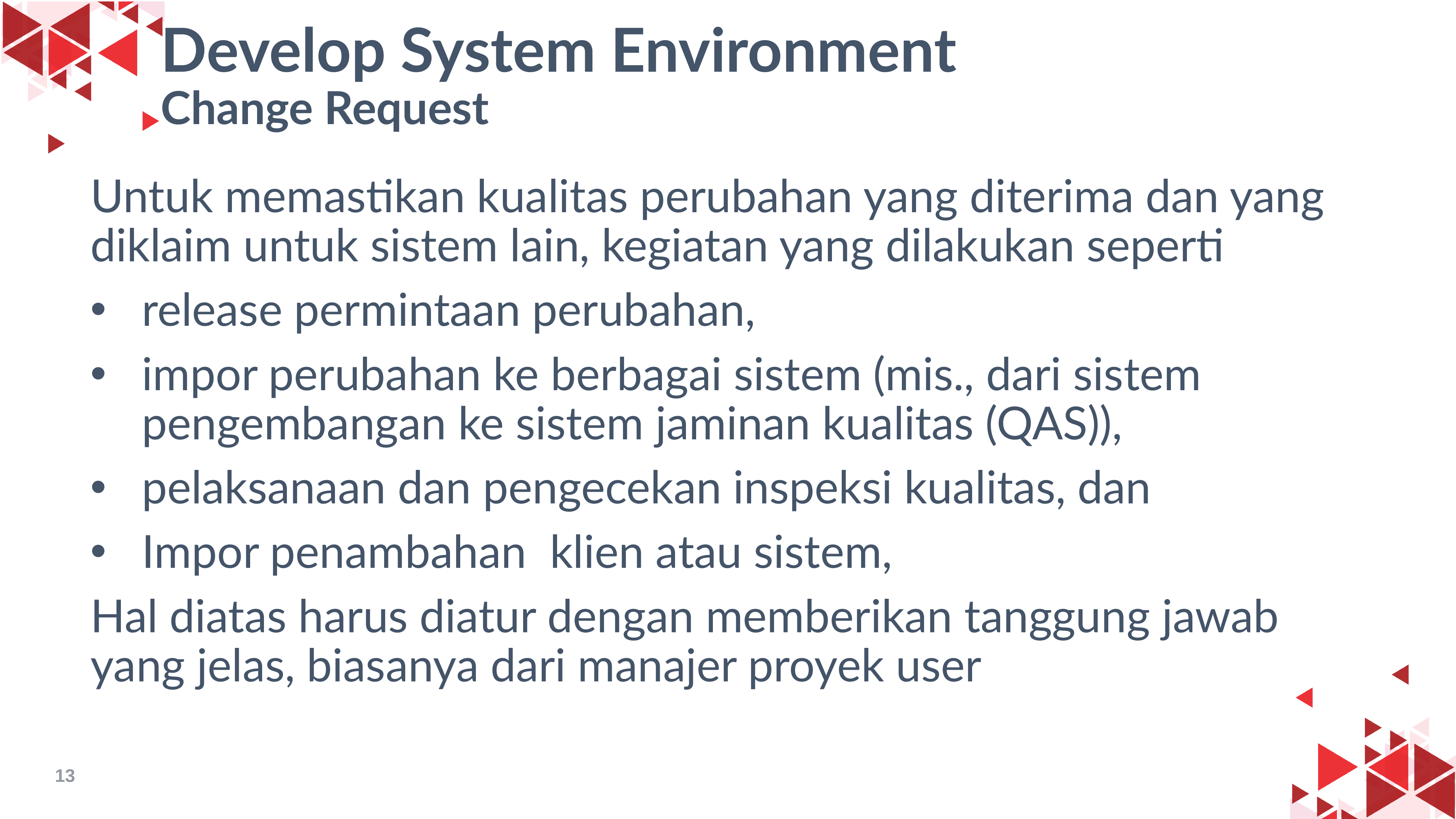

Develop System Environment
Change Request
Untuk memastikan kualitas perubahan yang diterima dan yang diklaim untuk sistem lain, kegiatan yang dilakukan seperti
release permintaan perubahan,
impor perubahan ke berbagai sistem (mis., dari sistem pengembangan ke sistem jaminan kualitas (QAS)),
pelaksanaan dan pengecekan inspeksi kualitas, dan
Impor penambahan  klien atau sistem,
Hal diatas harus diatur dengan memberikan tanggung jawab yang jelas, biasanya dari manajer proyek user

13